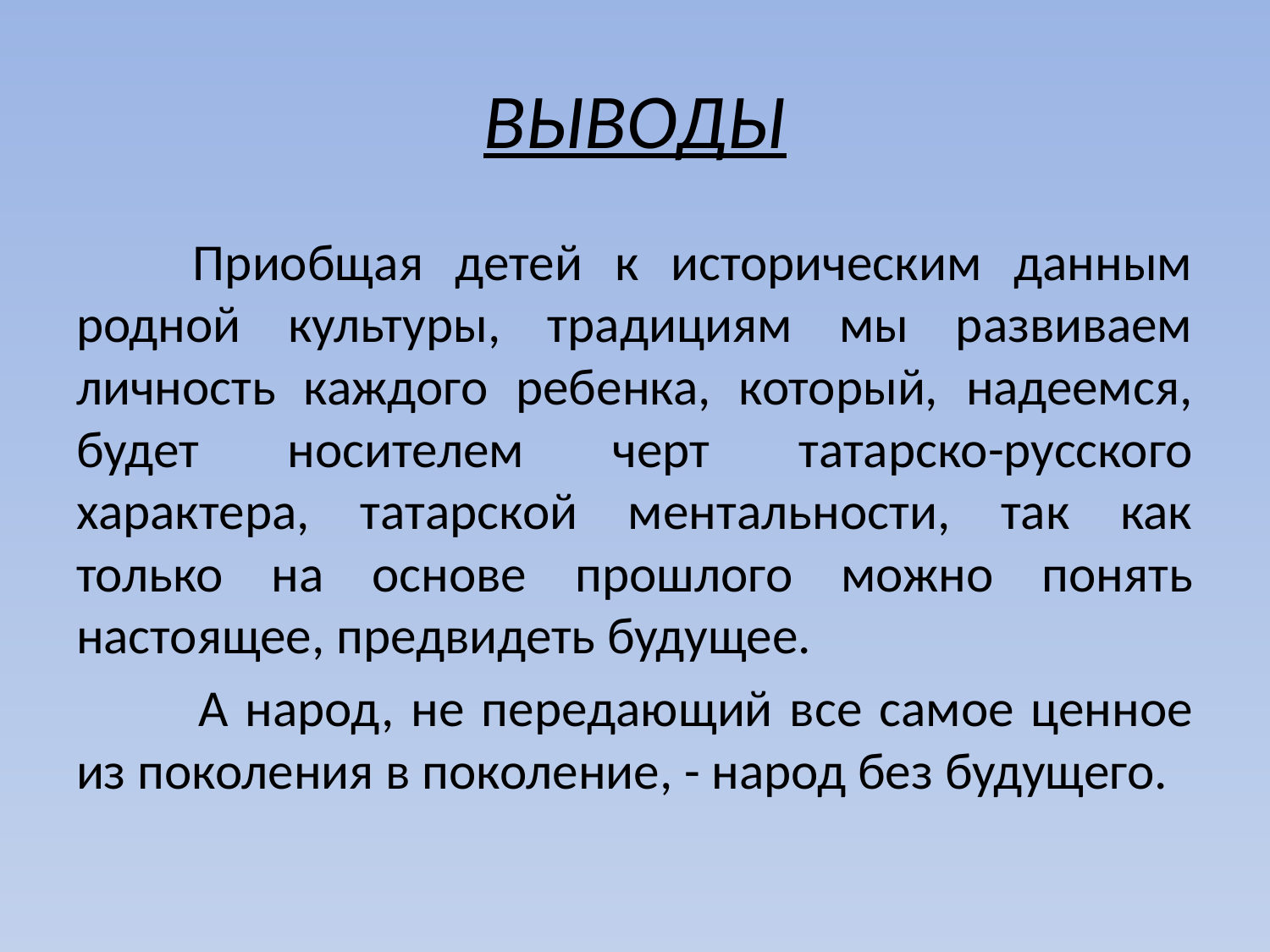

# ВЫВОДЫ
	Приобщая детей к историческим данным родной культуры, традициям мы развиваем личность каждого ребенка, который, надеемся, будет носителем черт татарско-русского характера, татарской ментальности, так как только на основе прошлого можно понять настоящее, предвидеть будущее.
 	А народ, не передающий все самое ценное из поколения в поколение, - народ без будущего.